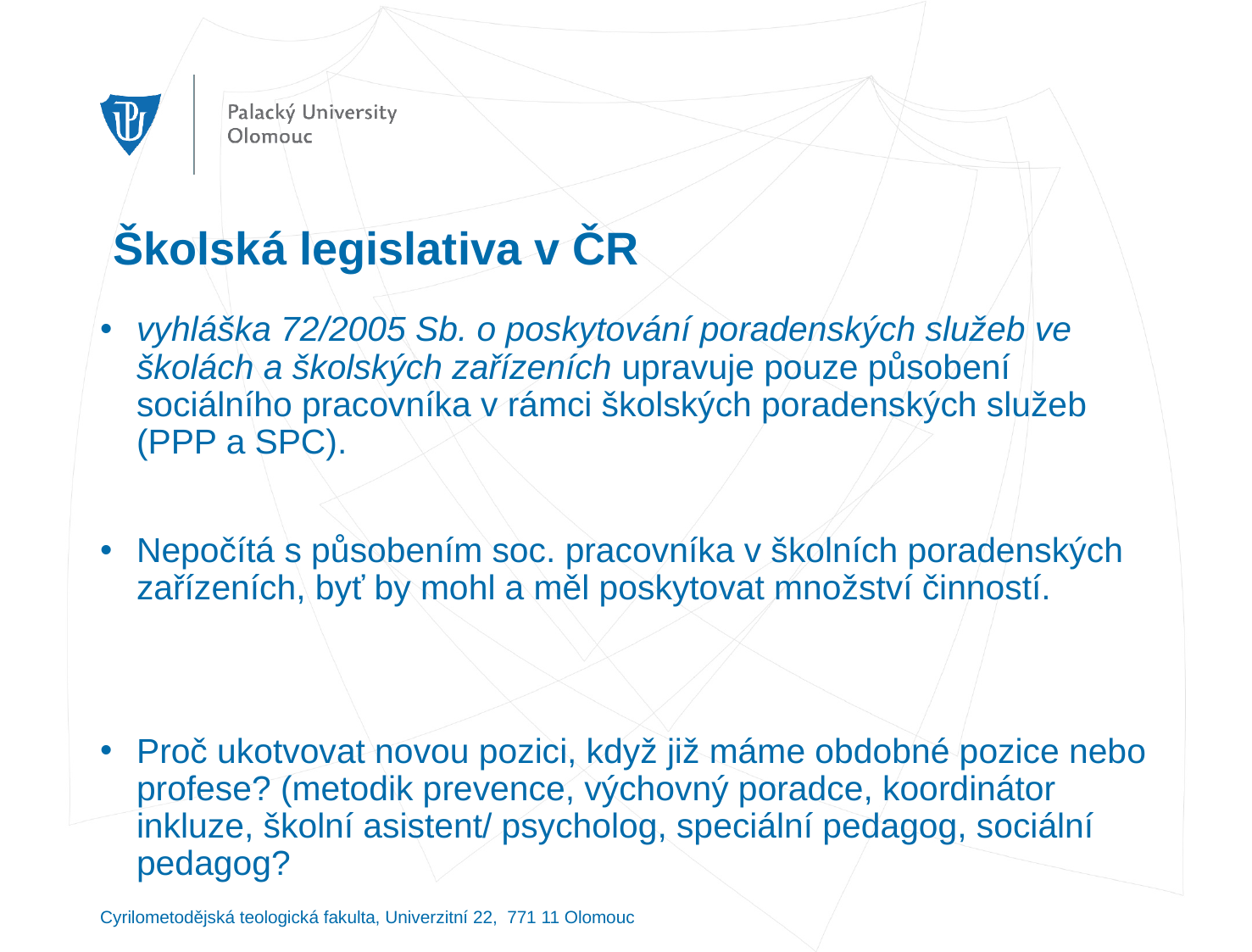

# Školská legislativa v ČR
vyhláška 72/2005 Sb. o poskytování poradenských služeb ve školách a školských zařízeních upravuje pouze působení sociálního pracovníka v rámci školských poradenských služeb (PPP a SPC).

Nepočítá s působením soc. pracovníka v školních poradenských zařízeních, byť by mohl a měl poskytovat množství činností.

Proč ukotvovat novou pozici, když již máme obdobné pozice nebo profese? (metodik prevence, výchovný poradce, koordinátor inkluze, školní asistent/ psycholog, speciální pedagog, sociální pedagog?

Cyrilometodějská teologická fakulta, Univerzitní 22,  771 11 Olomouc